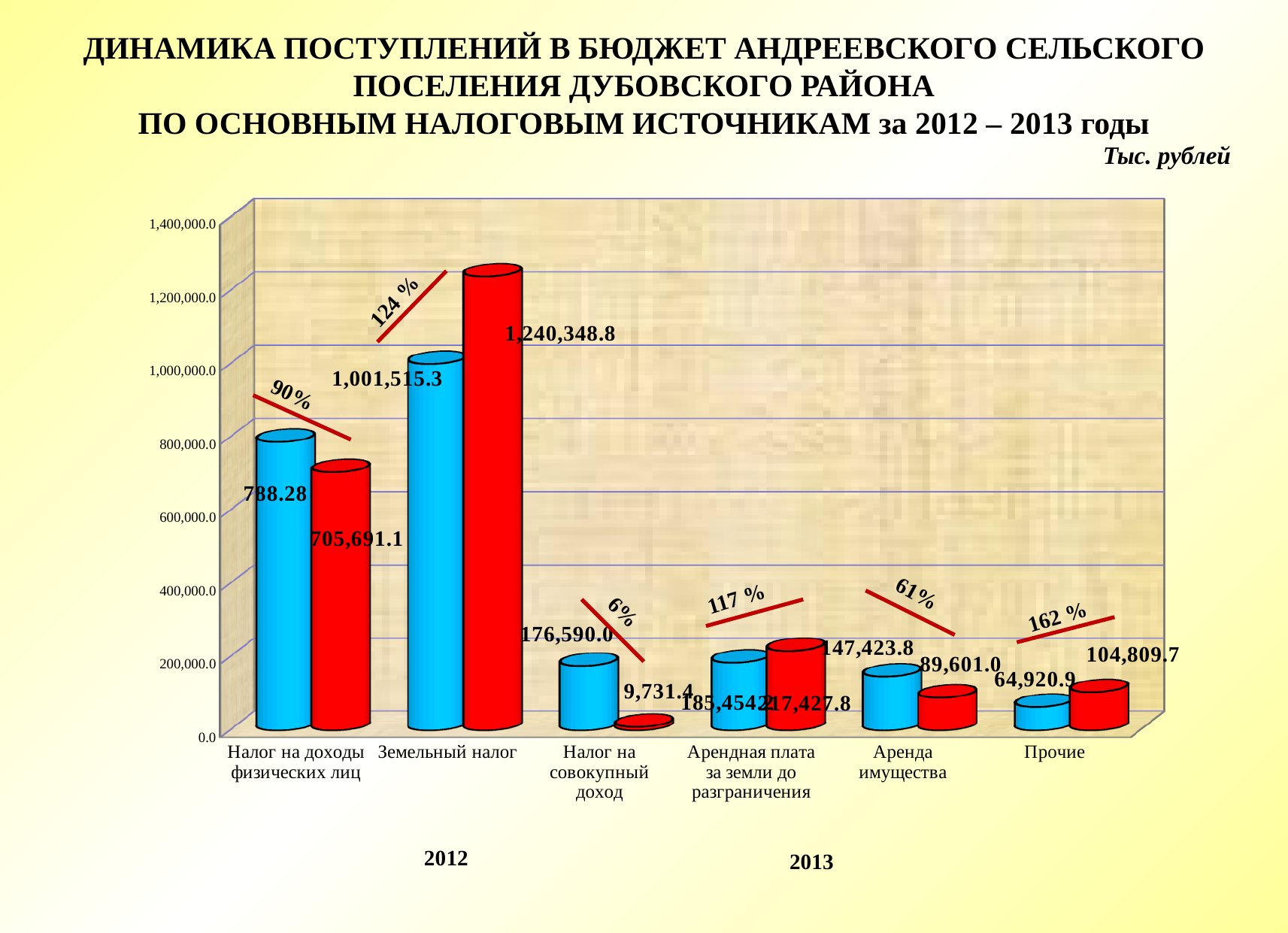

ДИНАМИКА ПОСТУПЛЕНИЙ В БЮДЖЕТ АНДРЕЕВСКОГО СЕЛЬСКОГО ПОСЕЛЕНИЯ ДУБОВСКОГО РАЙОНА
ПО ОСНОВНЫМ НАЛОГОВЫМ ИСТОЧНИКАМ за 2012 – 2013 годы
Тыс. рублей

[unsupported chart]

124 %
90%
       61%
117 %
    162 %
  6%

  2012
2013